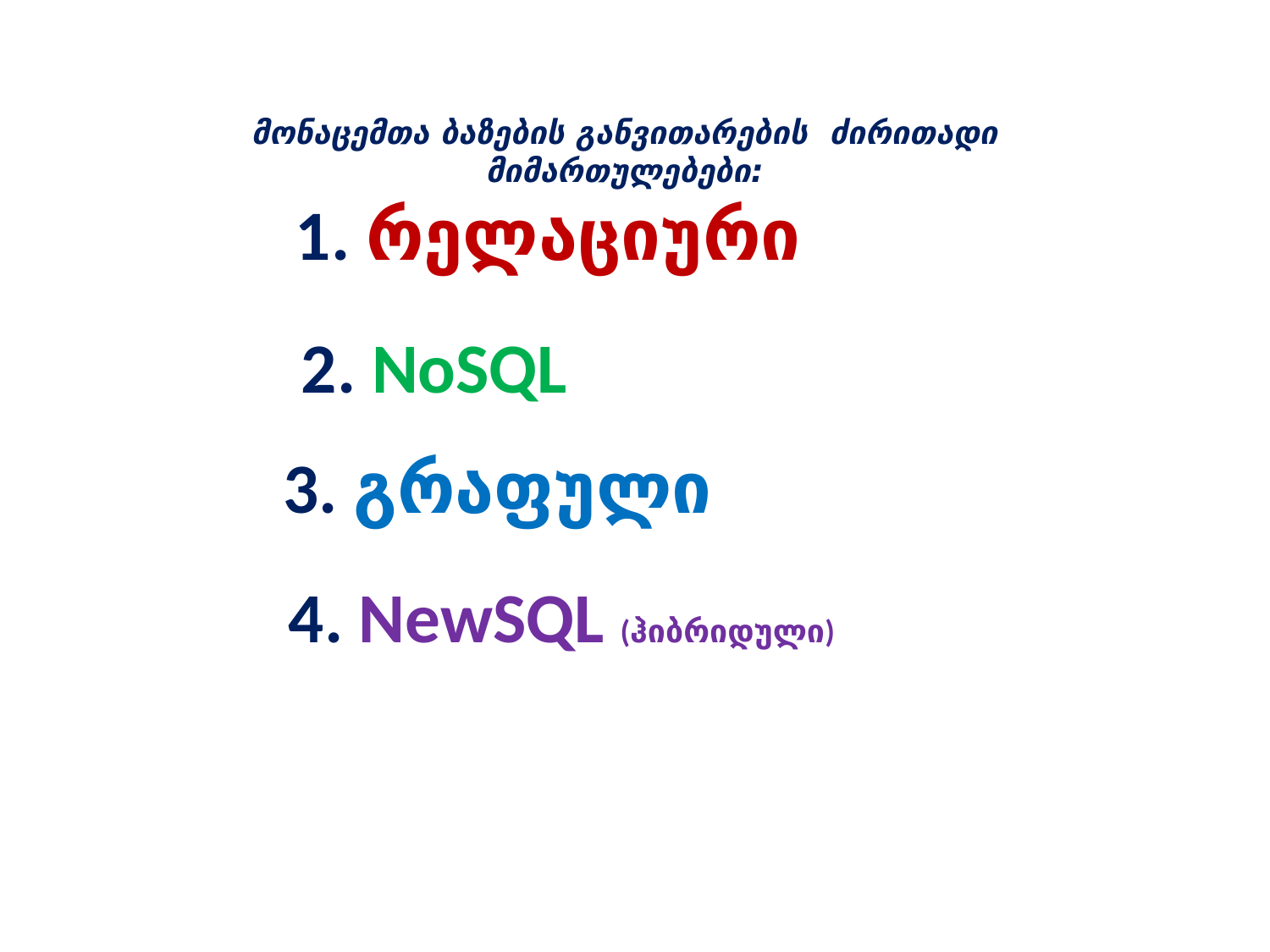

მონაცემთა ბაზების განვითარების  ძირითადი მიმართულებები:
1. რელაციური
2. NoSQL
3. გრაფული
4. NewSQL (ჰიბრიდული)